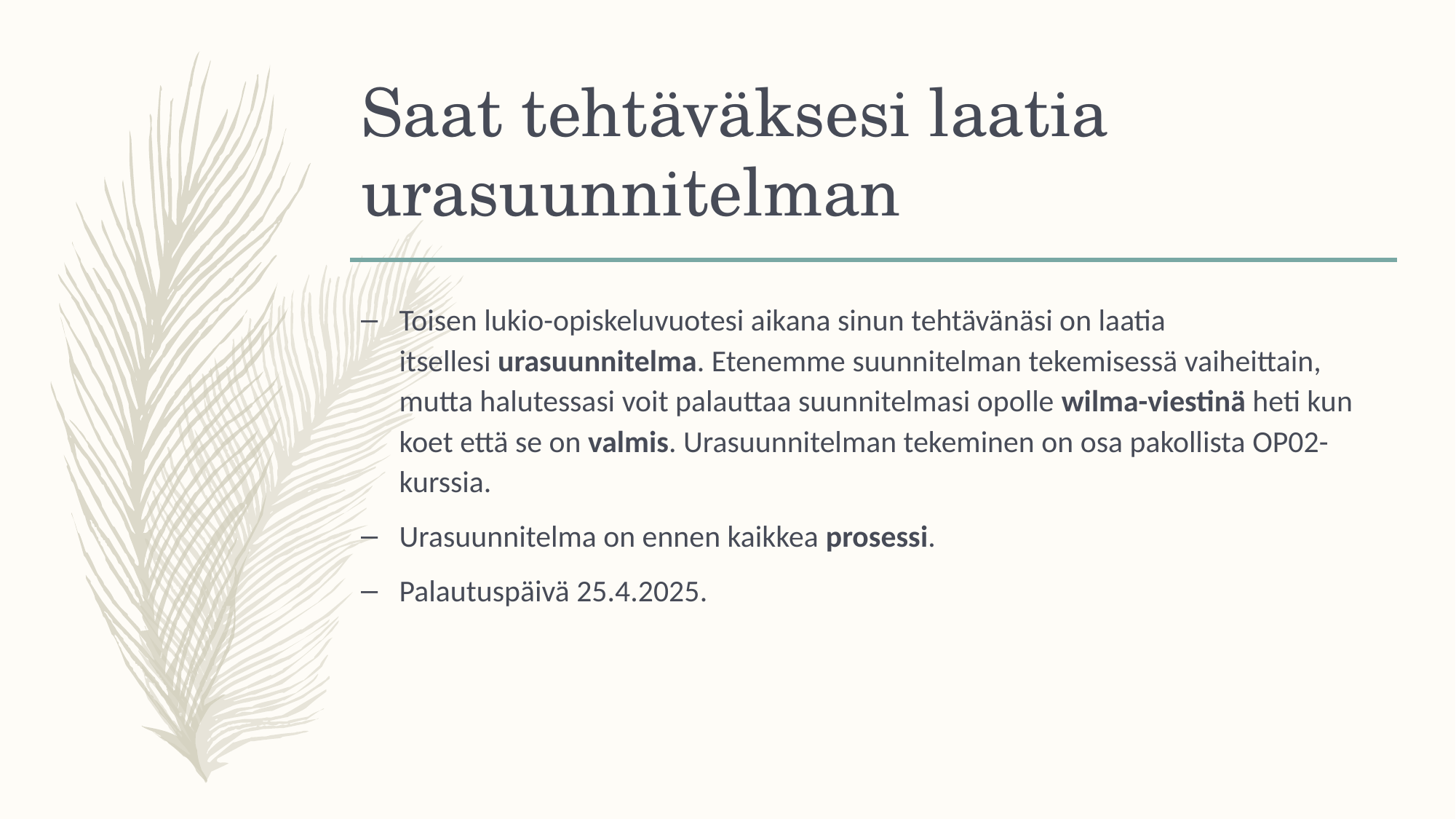

# Saat tehtäväksesi laatia urasuunnitelman
Toisen lukio-opiskeluvuotesi aikana sinun tehtävänäsi on laatia itsellesi urasuunnitelma. Etenemme suunnitelman tekemisessä vaiheittain, mutta halutessasi voit palauttaa suunnitelmasi opolle wilma-viestinä heti kun koet että se on valmis. Urasuunnitelman tekeminen on osa pakollista OP02-kurssia.
Urasuunnitelma on ennen kaikkea prosessi.
Palautuspäivä 25.4.2025.